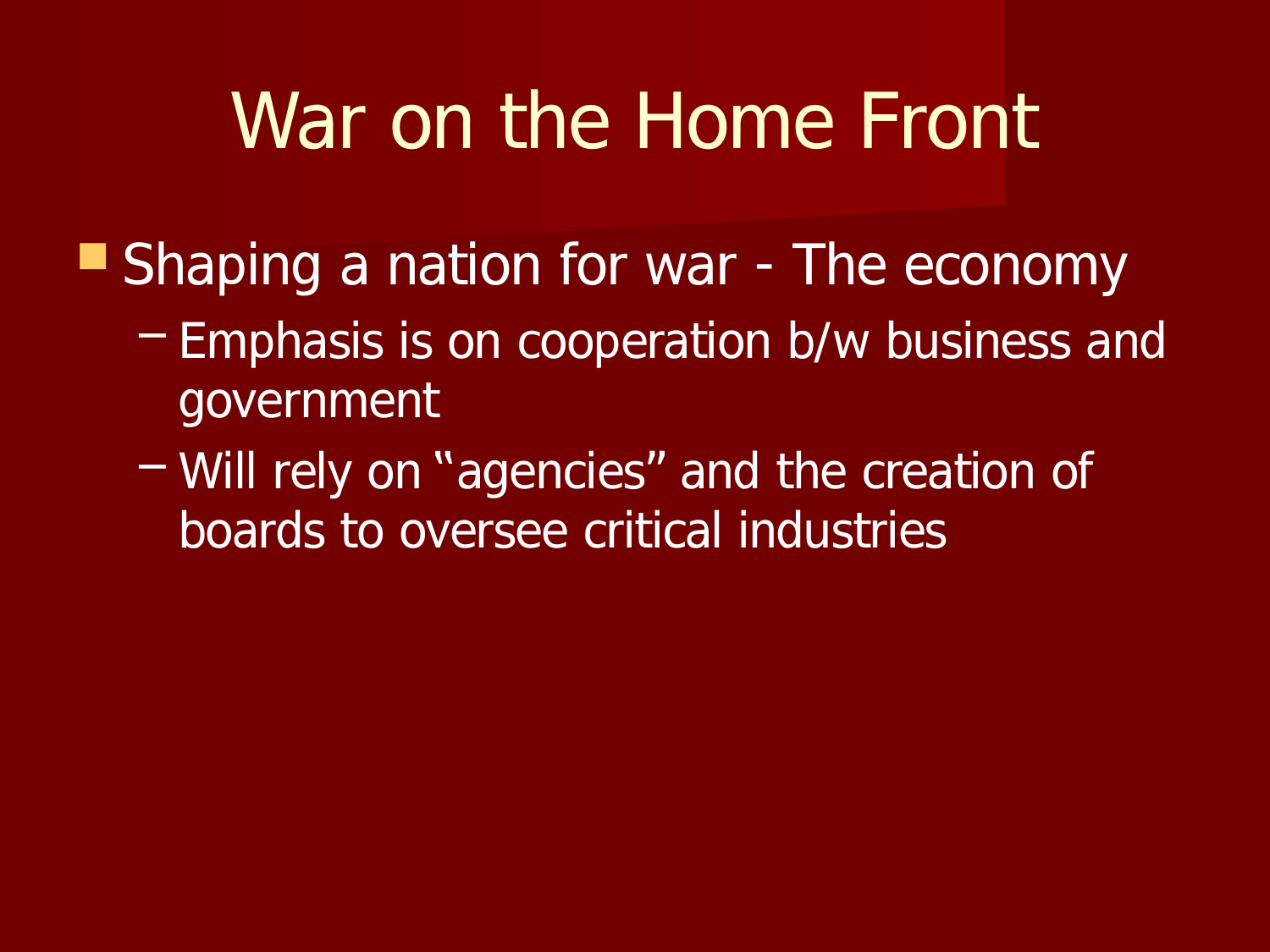

War on the Home Front
Shaping a nation for war - The economy
Emphasis is on cooperation b/w business and government
Will rely on “agencies” and the creation of boards to oversee critical industries